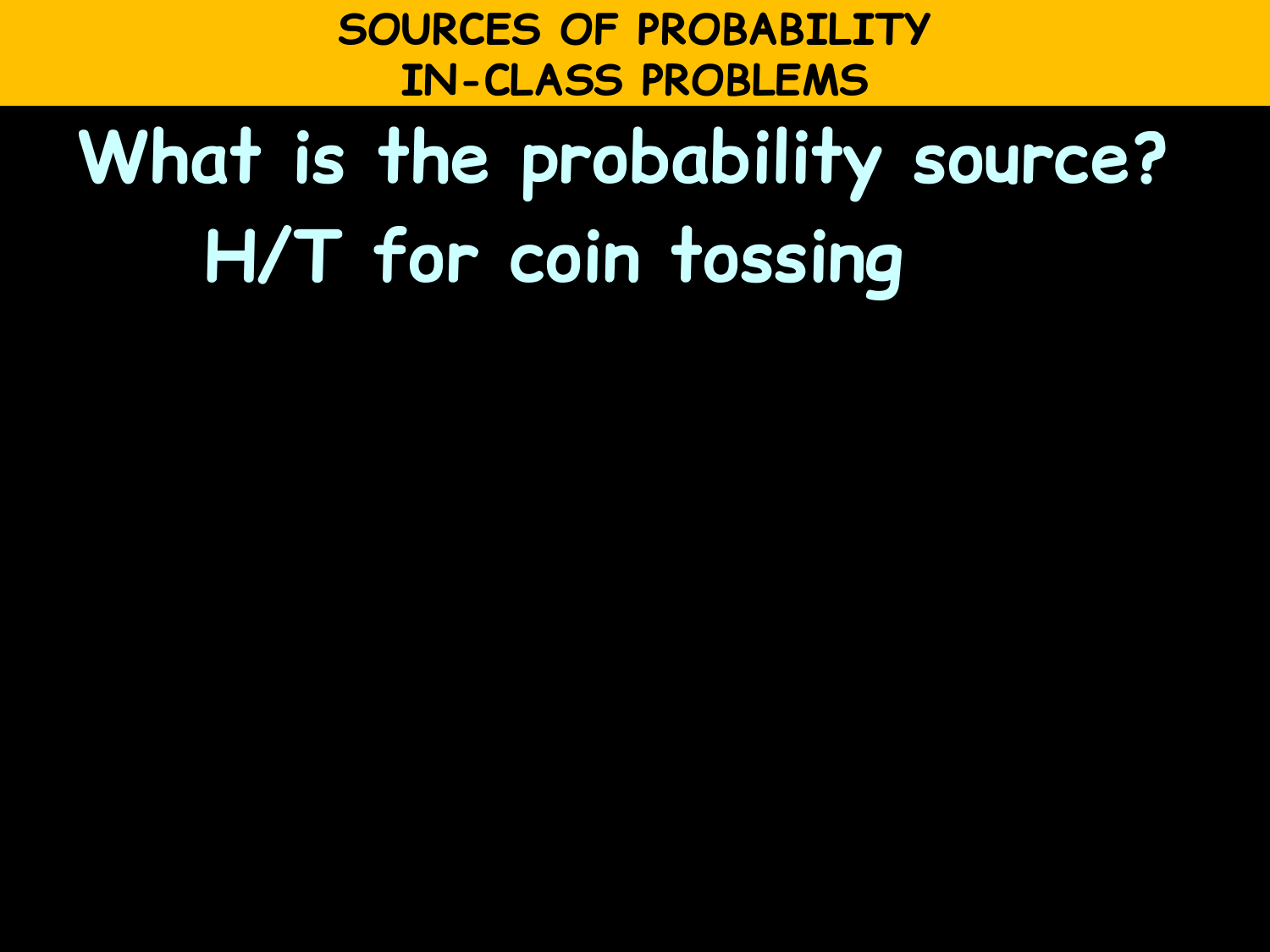

SOURCES OF PROBABILITY
IN-CLASS PROBLEMS
What is the probability source?
	H/T for coin tossing